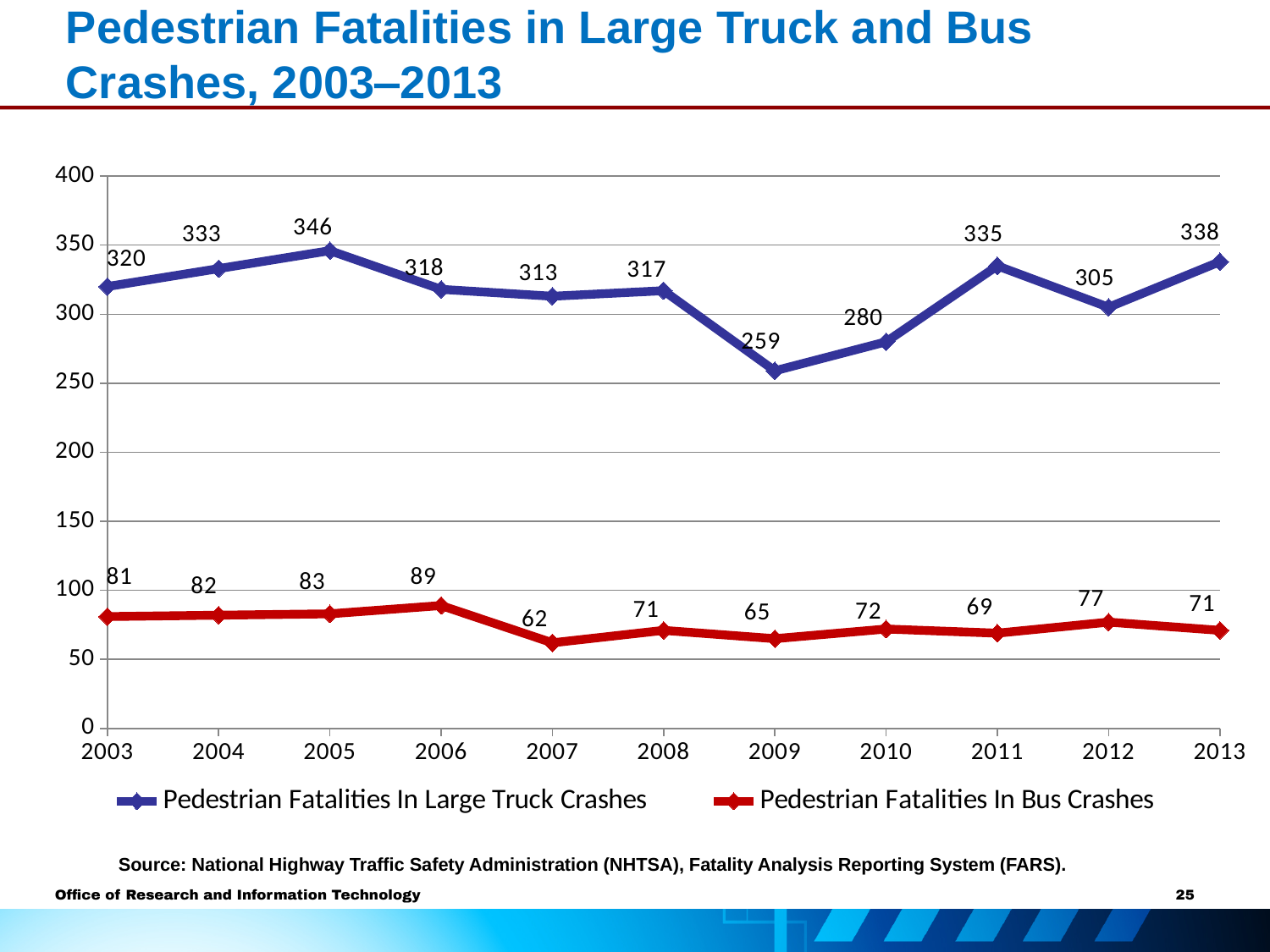

Pedestrian Fatalities in Large Truck and Bus Crashes, 2003‒2013

### Chart

| Category | Pedestrian Fatalities In Large Truck Crashes | Pedestrian Fatalities In Bus Crashes |
|---|---|---|
| 2003 | 320.0 | 81.0 |
| 2004 | 333.0 | 82.0 |
| 2005 | 346.0 | 83.0 |
| 2006 | 318.0 | 89.0 |
| 2007 | 313.0 | 62.0 |
| 2008 | 317.0 | 71.0 |
| 2009 | 259.0 | 65.0 |
| 2010 | 280.0 | 72.0 |
| 2011 | 335.0 | 69.0 |
| 2012 | 305.0 | 77.0 |
| 2013 | 338.0 | 71.0 |
Source: National Highway Traffic Safety Administration (NHTSA), Fatality Analysis Reporting System (FARS).